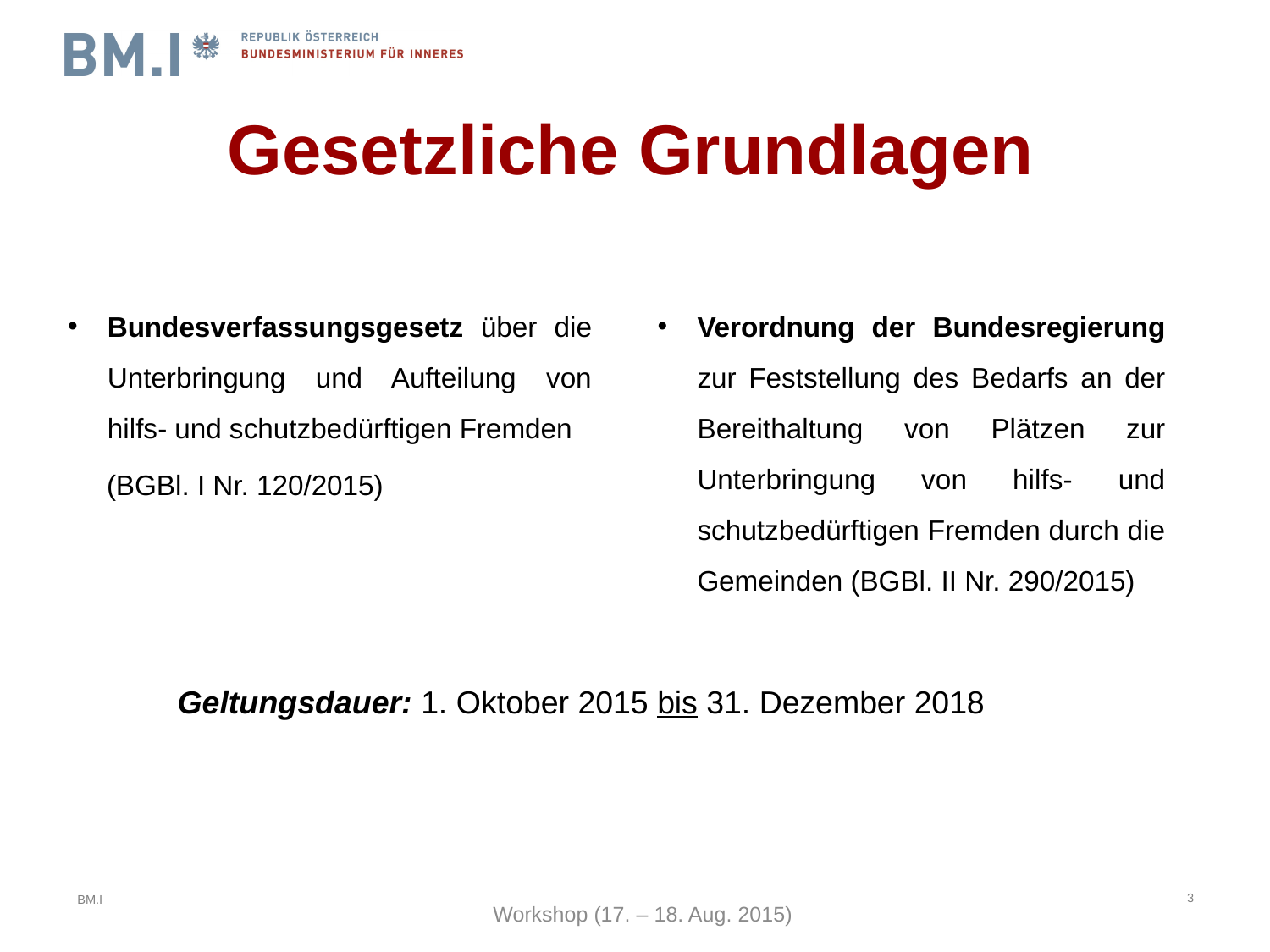

# Gesetzliche Grundlagen
Verordnung der Bundesregierung zur Feststellung des Bedarfs an der Bereithaltung von Plätzen zur Unterbringung von hilfs- und schutzbedürftigen Fremden durch die Gemeinden (BGBl. II Nr. 290/2015)
Bundesverfassungsgesetz über die Unterbringung und Aufteilung von hilfs- und schutzbedürftigen Fremden
     (BGBl. I Nr. 120/2015)

Geltungsdauer: 1. Oktober 2015 bis 31. Dezember 2018
Workshop (17. – 18. Aug. 2015)
3